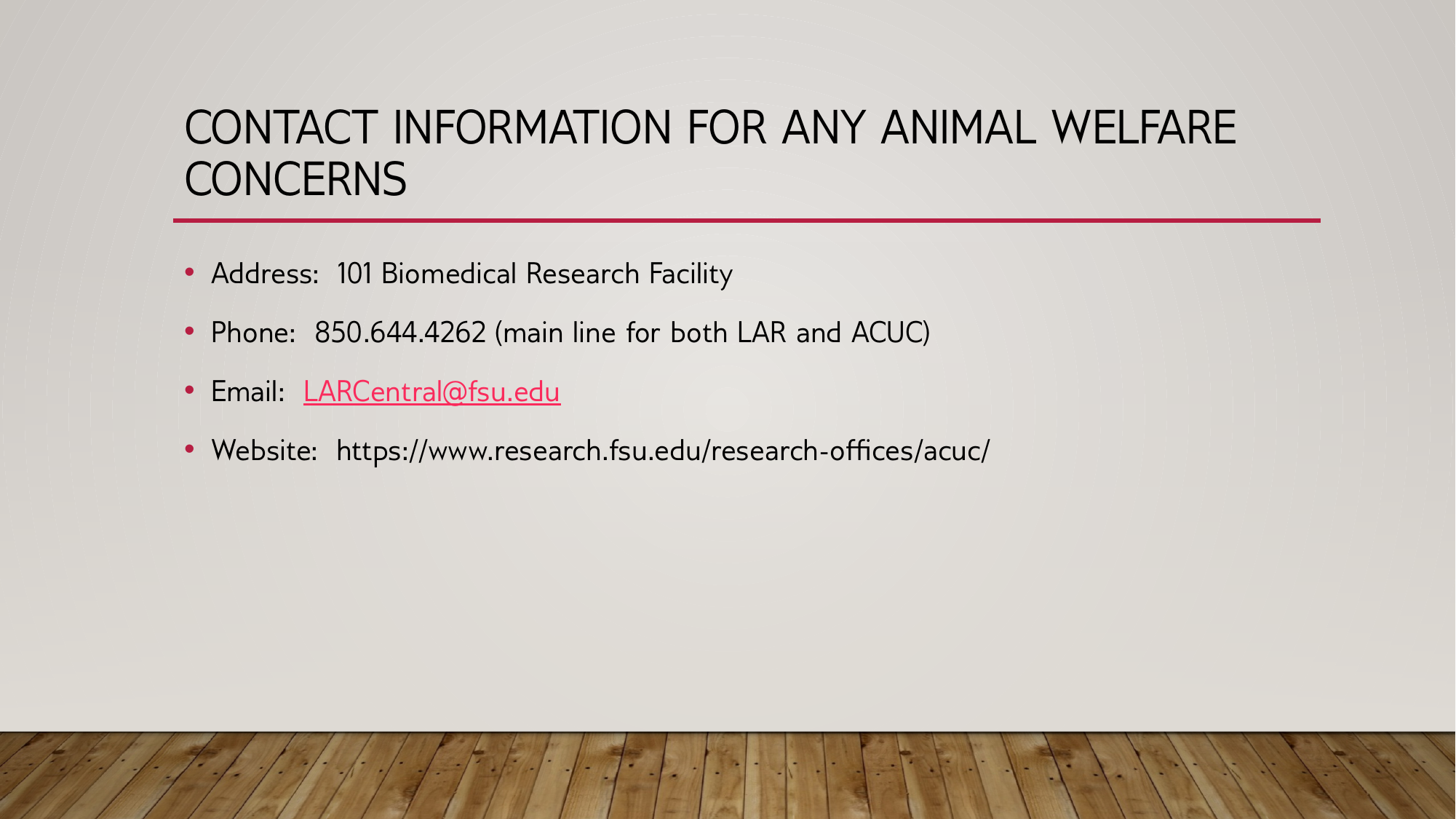

# Contact information for any animal welfare concerns
Address:  101 Biomedical Research Facility
Phone:  850.644.4262 (main line for both LAR and ACUC)
Email:  LARCentral@fsu.edu
Website:  https://www.research.fsu.edu/research-offices/acuc/